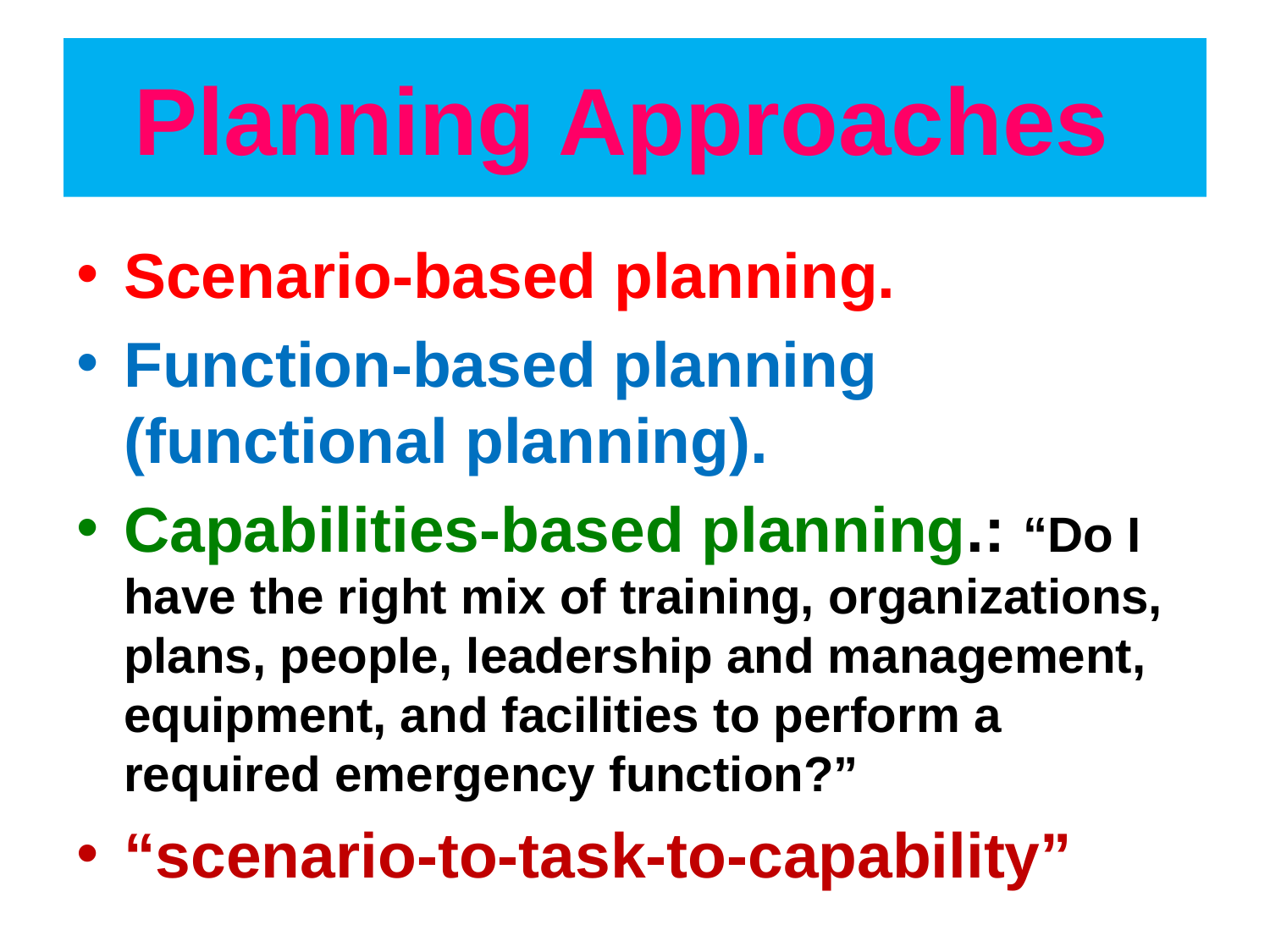

# Planning Approaches
Scenario-based planning.
Function-based planning (functional planning).
Capabilities-based planning.: “Do I have the right mix of training, organizations, plans, people, leadership and management, equipment, and facilities to perform a required emergency function?”
“scenario-to-task-to-capability”